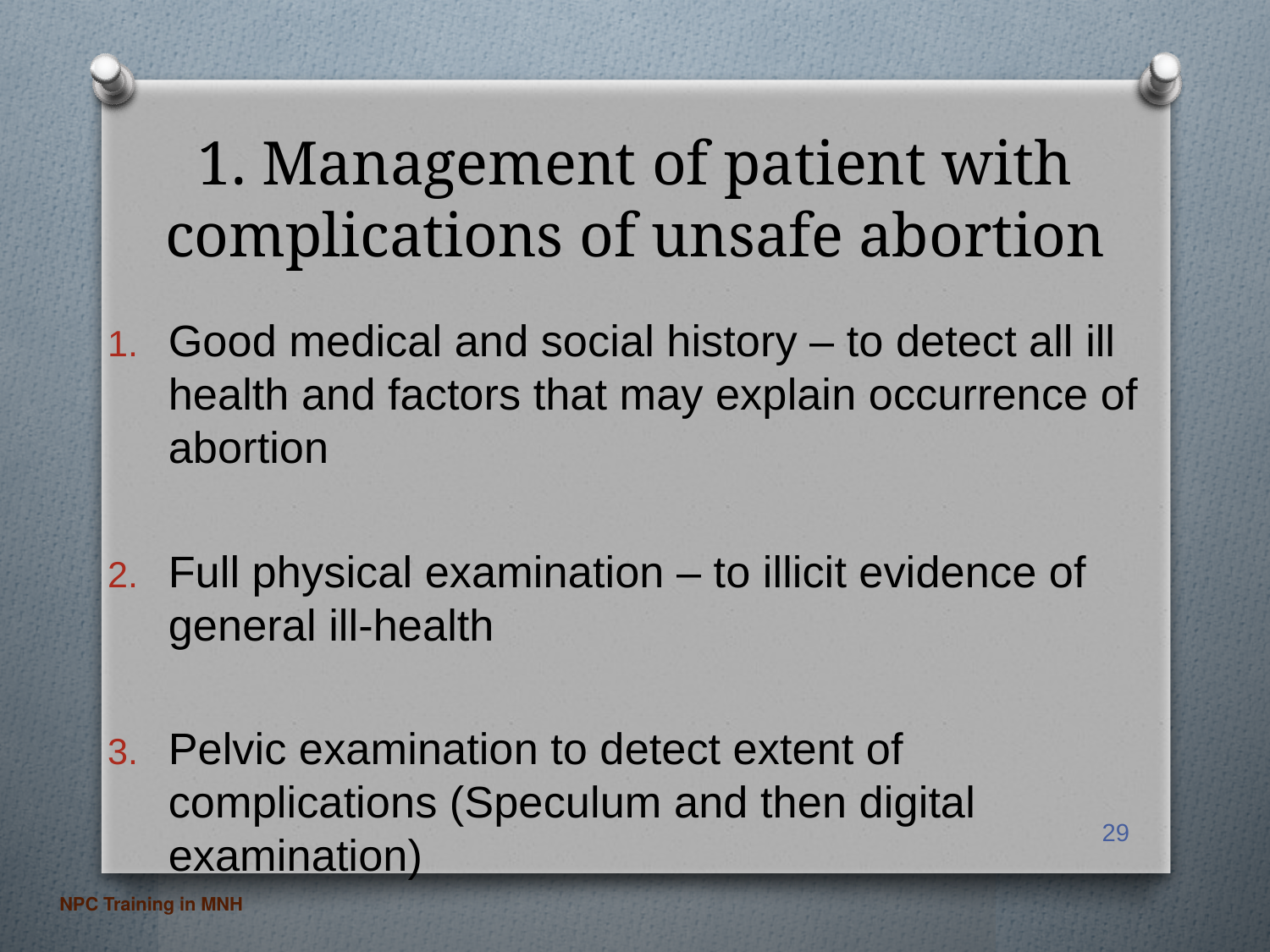

# 1. Management of patient with complications of unsafe abortion
Good medical and social history – to detect all ill health and factors that may explain occurrence of abortion

Full physical examination – to illicit evidence of general ill-health

Pelvic examination to detect extent of complications (Speculum and then digital examination)

29
NPC Training in MNH